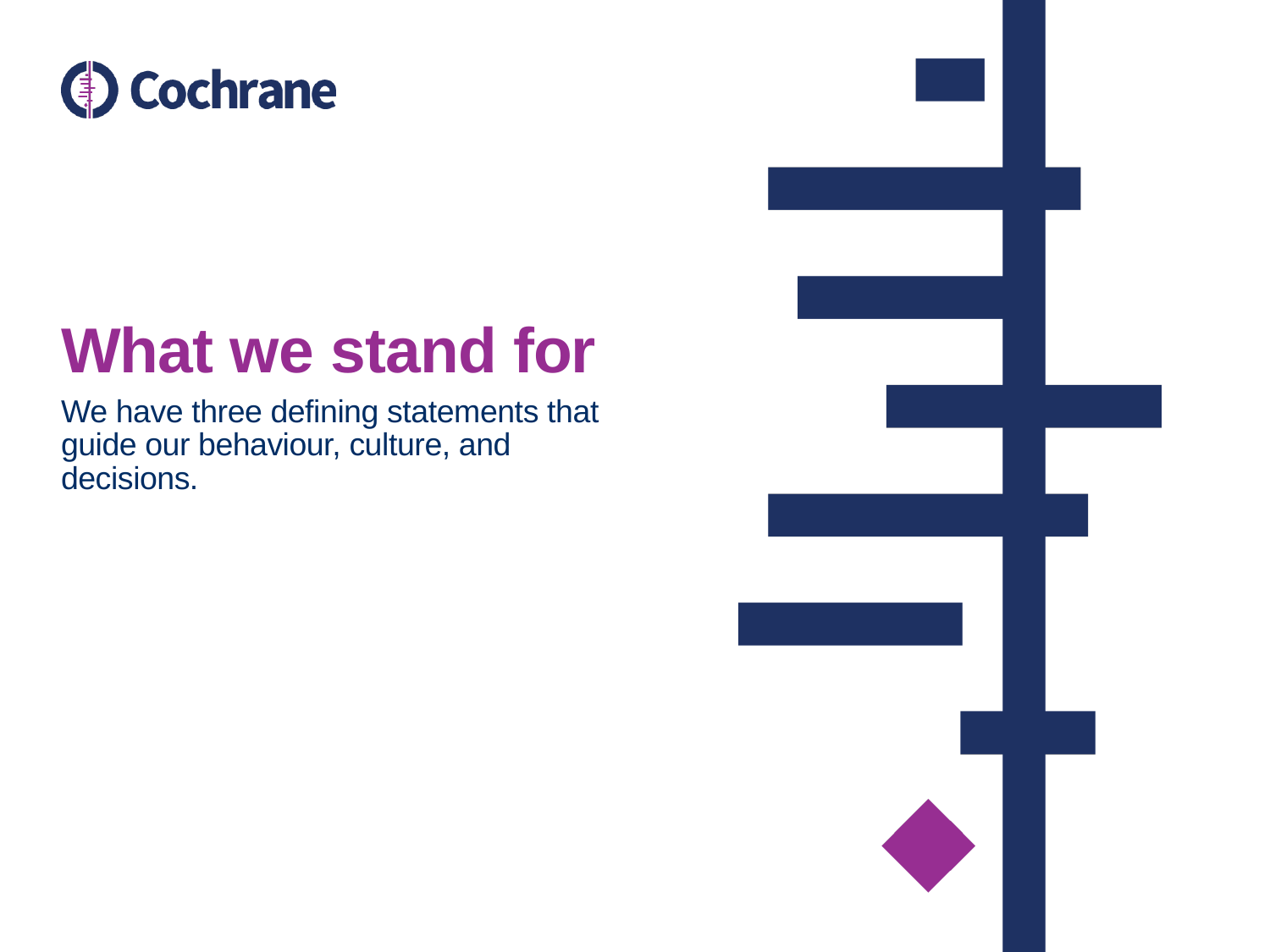

# What we stand for
We have three defining statements that guide our behaviour, culture, and decisions.